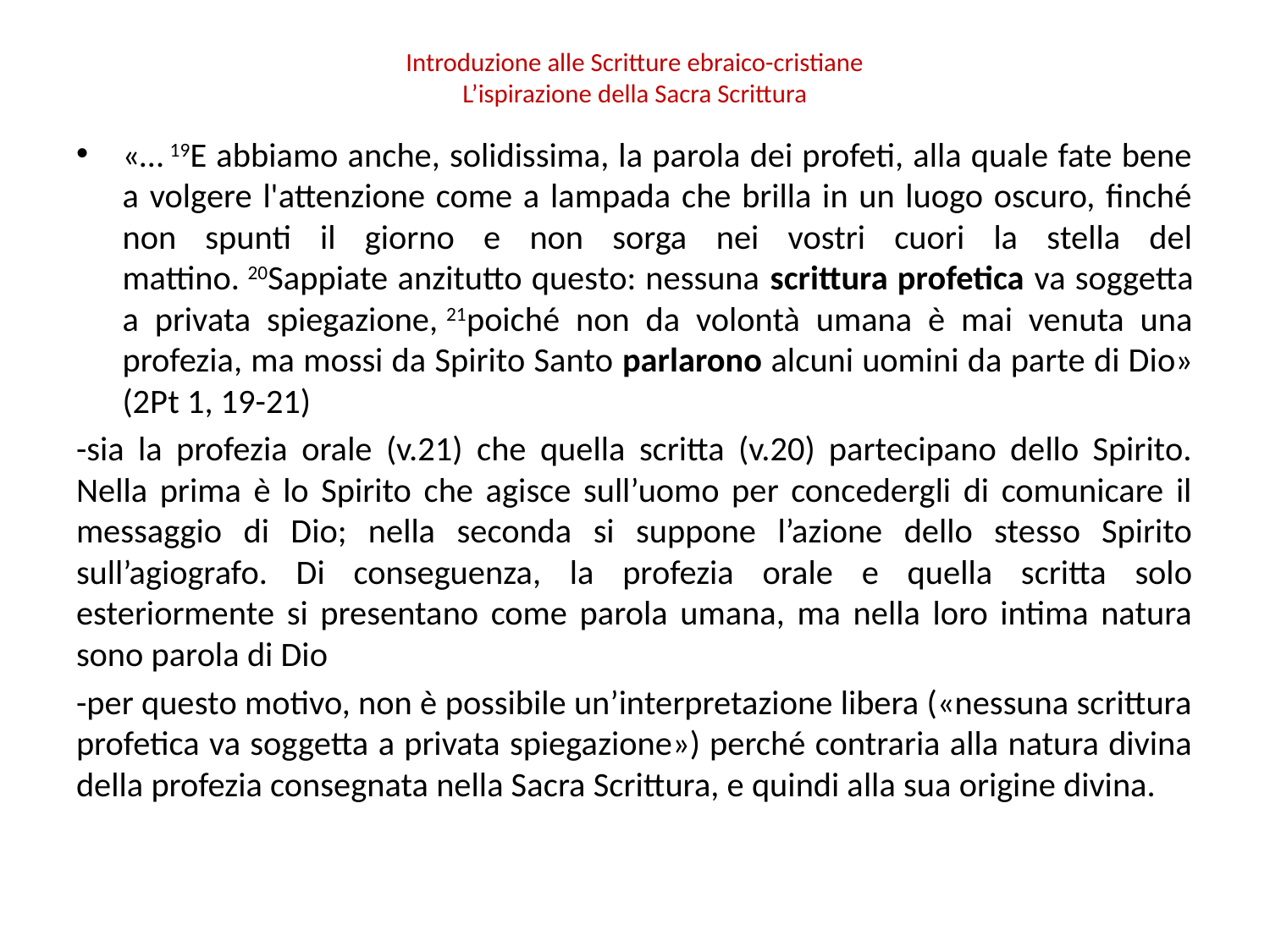

# Introduzione alle Scritture ebraico-cristiane L’ispirazione della Sacra Scrittura
«… 19E abbiamo anche, solidissima, la parola dei profeti, alla quale fate bene a volgere l'attenzione come a lampada che brilla in un luogo oscuro, finché non spunti il giorno e non sorga nei vostri cuori la stella del mattino. 20Sappiate anzitutto questo: nessuna scrittura profetica va soggetta a privata spiegazione, 21poiché non da volontà umana è mai venuta una profezia, ma mossi da Spirito Santo parlarono alcuni uomini da parte di Dio» (2Pt 1, 19-21)
-sia la profezia orale (v.21) che quella scritta (v.20) partecipano dello Spirito. Nella prima è lo Spirito che agisce sull’uomo per concedergli di comunicare il messaggio di Dio; nella seconda si suppone l’azione dello stesso Spirito sull’agiografo. Di conseguenza, la profezia orale e quella scritta solo esteriormente si presentano come parola umana, ma nella loro intima natura sono parola di Dio
-per questo motivo, non è possibile un’interpretazione libera («nessuna scrittura profetica va soggetta a privata spiegazione») perché contraria alla natura divina della profezia consegnata nella Sacra Scrittura, e quindi alla sua origine divina.